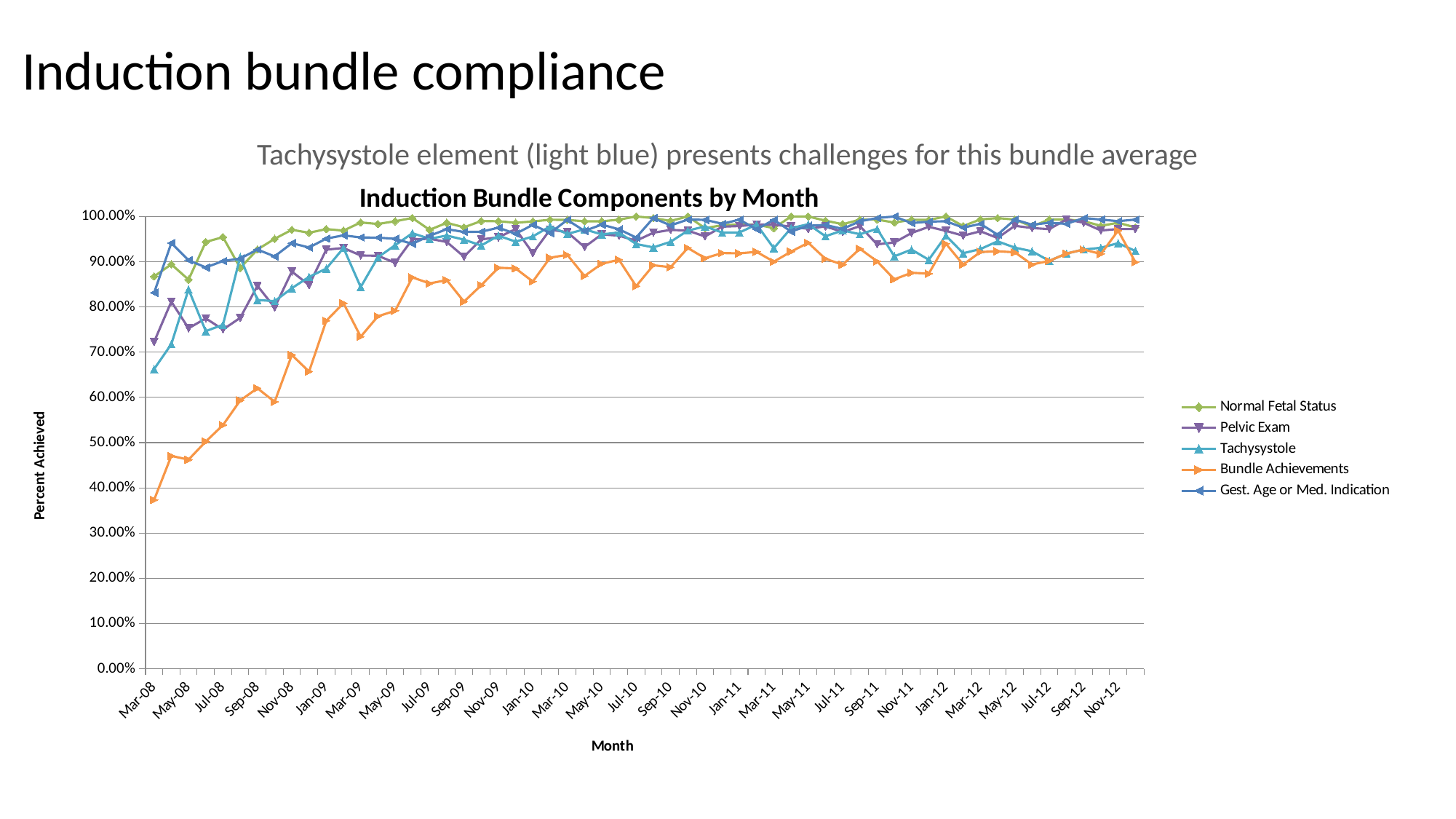

Induction bundle compliance
Tachysystole element (light blue) presents challenges for this bundle average

### Chart: Induction Bundle Components by Month

| Category |  |  |  |  |  |
|---|---|---|---|---|---|
| 39508 | 0.8674698795180735 | 0.722891566265061 | 0.6626506024096401 | 0.37349397590361505 | 0.8313253012048196 |
| 39539 | 0.8941176470588241 | 0.8117647058823521 | 0.7176470588235305 | 0.47058823529411814 | 0.9411764705882356 |
| 39569 | 0.8602150537634415 | 0.7526881720430119 | 0.8387096774193562 | 0.46236559139785044 | 0.9032258064516135 |
| 39600 | 0.9436619718309859 | 0.7746478873239439 | 0.7464788732394376 | 0.5023474178403756 | 0.8873239436619723 |
| 39630 | 0.9542253521126768 | 0.7500000000000008 | 0.7605633802816896 | 0.5387323943661971 | 0.9014084507042254 |
| 39661 | 0.8862068965517247 | 0.7758620689655168 | 0.9103448275862069 | 0.5931034482758618 | 0.906896551724138 |
| 39692 | 0.9268292682926836 | 0.8466898954703846 | 0.8153310104529615 | 0.6202090592334504 | 0.9268292682926836 |
| 39722 | 0.950530035335689 | 0.7985865724381627 | 0.8127208480565378 | 0.5901060070671377 | 0.911660777385159 |
| 39753 | 0.9704797047970473 | 0.8782287822878235 | 0.8413284132841342 | 0.6937269372693743 | 0.940959409594097 |
| 39783 | 0.9638989169675102 | 0.8483754512635391 | 0.8664259927797842 | 0.6570397111913358 | 0.9314079422382672 |
| 39814 | 0.9720279720279722 | 0.9265734265734273 | 0.8846153846153851 | 0.7692307692307693 | 0.951048951048951 |
| 39845 | 0.9686411149825797 | 0.9303135888501736 | 0.9303135888501736 | 0.8083623693379778 | 0.9581881533101047 |
| 39873 | 0.9867109634551495 | 0.9136212624584735 | 0.8438538205980075 | 0.7342192691029901 | 0.9534883720930236 |
| 39904 | 0.9832775919732432 | 0.9130434782608696 | 0.9096989966555199 | 0.779264214046823 | 0.9531772575250848 |
| 39934 | 0.9893992932862191 | 0.8975265017667843 | 0.9363957597173145 | 0.791519434628976 | 0.950530035335689 |
| 39965 | 0.9966329966329965 | 0.9494949494949495 | 0.9629629629629617 | 0.8653198653198656 | 0.9393939393939394 |
| 39995 | 0.9703947368421055 | 0.9506578947368421 | 0.9506578947368421 | 0.851973684210527 | 0.9572368421052632 |
| 40026 | 0.9859154929577465 | 0.9436619718309859 | 0.9577464788732396 | 0.8591549295774645 | 0.9718309859154926 |
| 40057 | 0.9760273972602742 | 0.9109589041095898 | 0.9486301369863016 | 0.8116438356164392 | 0.9657534246575349 |
| 40087 | 0.9898648648648646 | 0.9493243243243243 | 0.9358108108108115 | 0.847972972972973 | 0.9662162162162162 |
| 40118 | 0.9893617021276587 | 0.9539007092198581 | 0.9574468085106383 | 0.886524822695036 | 0.9751773049645386 |
| 40148 | 0.986062717770034 | 0.9721254355400699 | 0.9442508710801396 | 0.8850174216027876 | 0.9616724738675966 |
| 40179 | 0.9889298892988939 | 0.9188191881918819 | 0.9557195571955733 | 0.8560885608856086 | 0.9815498154981558 |
| 40210 | 0.9927007299270065 | 0.9708029197080288 | 0.9781021897810205 | 0.9087591240875916 | 0.9635036496350365 |
| 40238 | 0.9922779922779923 | 0.9652509652509644 | 0.9613899613899614 | 0.9150579150579146 | 0.9922779922779923 |
| 40269 | 0.9893238434163701 | 0.9323843416370106 | 0.9715302491103194 | 0.8683274021352316 | 0.9679715302491116 |
| 40299 | 0.989169675090252 | 0.9602888086642599 | 0.9602888086642599 | 0.8953068592057767 | 0.9819494584837553 |
| 40330 | 0.9929078014184397 | 0.9574468085106383 | 0.9645390070921986 | 0.9042553191489362 | 0.971631205673759 |
| 40360 | 1.0 | 0.946236559139785 | 0.9390681003584229 | 0.8458781362007178 | 0.9534050179211476 |
| 40391 | 0.9964028776978415 | 0.9640287769784182 | 0.9316546762589941 | 0.8920863309352514 | 0.9964028776978415 |
| 40422 | 0.9900990099009901 | 0.9702970297029695 | 0.9438943894389439 | 0.8877887788778882 | 0.9801980198019802 |
| 40452 | 1.0 | 0.9686411149825797 | 0.9686411149825797 | 0.9303135888501736 | 0.9930313588850174 |
| 40483 | 0.9741697416974165 | 0.9557195571955733 | 0.9778597785977866 | 0.9077490774907766 | 0.992619926199262 |
| 40513 | 0.9805825242718434 | 0.9773462783171517 | 0.9644012944983831 | 0.919093851132686 | 0.9838187702265372 |
| 40544 | 0.9822695035460993 | 0.9787234042553193 | 0.9645390070921986 | 0.9184397163120568 | 0.9929078014184397 |
| 40575 | 0.9822064056939496 | 0.9822064056939496 | 0.9822064056939496 | 0.9217081850533808 | 0.9715302491103194 |
| 40603 | 0.9740740740740746 | 0.9814814814814815 | 0.9296296296296304 | 0.9 | 0.9925925925925927 |
| 40634 | 1.0 | 0.9777777777777775 | 0.9740740740740746 | 0.9222222222222223 | 0.9666666666666667 |
| 40664 | 1.0 | 0.972602739726027 | 0.9828767123287676 | 0.9417808219178082 | 0.9794520547945206 |
| 40695 | 0.990625 | 0.9781250000000002 | 0.95625 | 0.90625 | 0.98125 |
| 40725 | 0.9828178694158075 | 0.9656357388316151 | 0.9690721649484535 | 0.8934707903780074 | 0.9725085910652915 |
| 40756 | 0.9928571428571422 | 0.9785714285714285 | 0.9607142857142855 | 0.9285714285714286 | 0.9892857142857143 |
| 40787 | 0.9931506849315065 | 0.9383561643835615 | 0.972602739726027 | 0.9006849315068497 | 0.9965753424657534 |
| 40817 | 0.9864406779661017 | 0.9423728813559316 | 0.911864406779661 | 0.8610169491525417 | 1.0 |
| 40848 | 0.9926739926739935 | 0.9633699633699634 | 0.9267399267399268 | 0.8754578754578762 | 0.9853479853479846 |
| 40878 | 0.992337164750956 | 0.9770114942528739 | 0.9042145593869726 | 0.8735632183908046 | 0.9885057471264366 |
| 40909 | 1.0 | 0.9680851063829787 | 0.9574468085106383 | 0.9397163120567377 | 0.9893617021276587 |
| 40940 | 0.9787985865724383 | 0.9574468085106383 | 0.9187279151943466 | 0.8936170212765961 | 0.9752650176678449 |
| 40969 | 0.9934426229508195 | 0.9672131147540983 | 0.9278688524590174 | 0.921311475409836 | 0.9836065573770492 |
| 41000 | 0.9963369963369957 | 0.9523809523809523 | 0.9450549450549446 | 0.9230769230769226 | 0.959706959706959 |
| 41030 | 0.993103448275862 | 0.9793103448275853 | 0.9310344827586207 | 0.9206896551724137 | 0.993103448275862 |
| 41061 | 0.9780219780219782 | 0.9743589743589747 | 0.9230769230769226 | 0.8937728937728943 | 0.9816849816849815 |
| 41091 | 0.9929824561403509 | 0.9719298245614042 | 0.9017543859649115 | 0.9017543859649115 | 0.9859649122807017 |
| 41122 | 0.9934426229508195 | 0.9934426229508195 | 0.9180327868852449 | 0.9180327868852449 | 0.9836065573770492 |
| 41153 | 0.9895470383275261 | 0.986062717770034 | 0.9268292682926836 | 0.9268292682926836 | 0.9965156794425085 |
| 41183 | 0.9792387543252591 | 0.96885813148789 | 0.9307958477508658 | 0.9169550173010388 | 0.9930795847750865 |
| 41214 | 0.9861111111111112 | 0.9722222222222218 | 0.9409722222222222 | 0.9687500000000008 | 0.9895833333333334 |
| 41244 | 0.9756944444444452 | 0.9722222222222218 | 0.9236111111111116 | 0.8993055555555561 | 0.9930555555555557 |